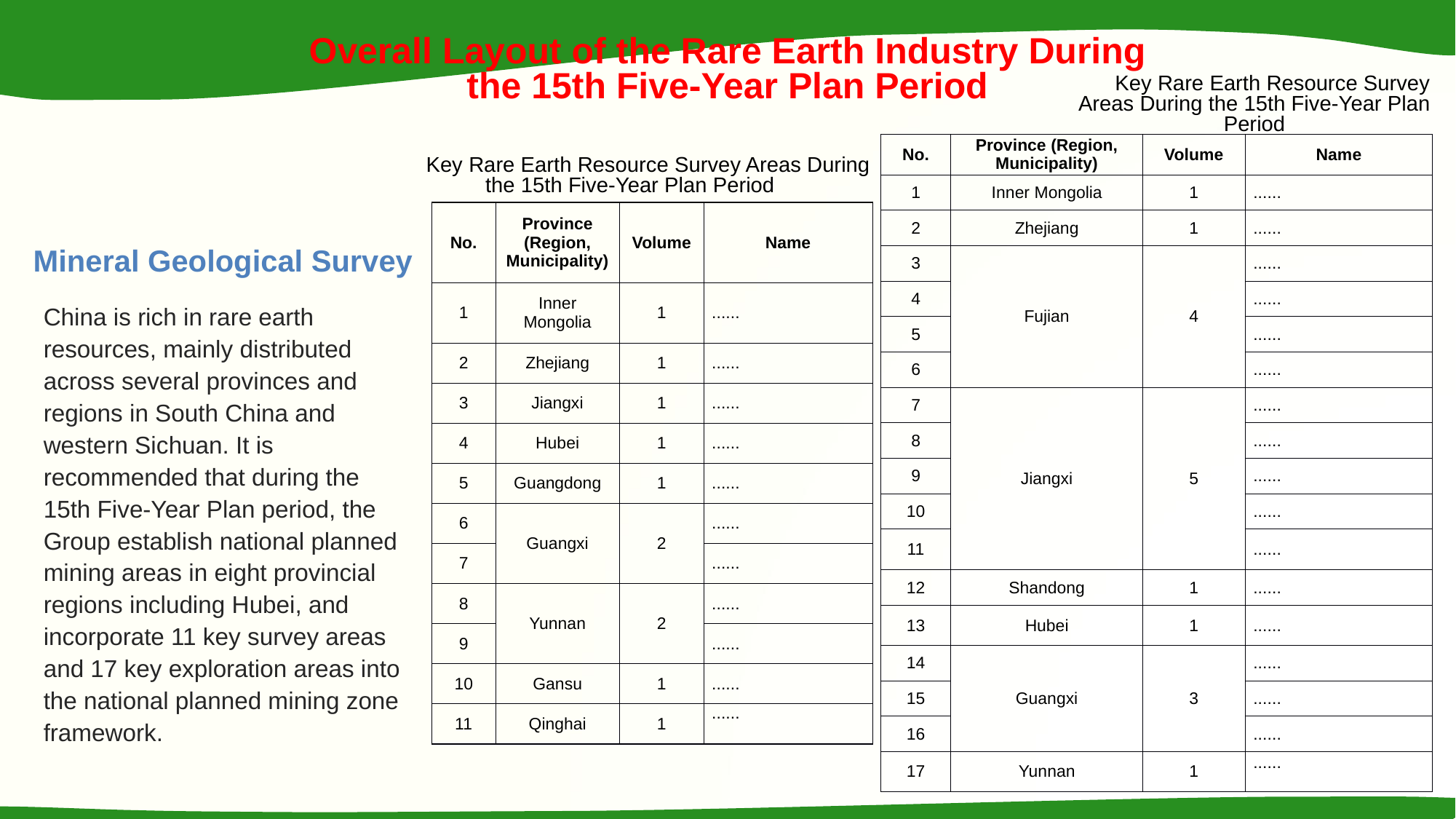

Overall Layout of the Rare Earth Industry During the 15th Five-Year Plan Period
Key Rare Earth Resource Survey Areas During the 15th Five-Year Plan Period
| No. | Province (Region, Municipality) | Volume | Name |
| --- | --- | --- | --- |
| 1 | Inner Mongolia | 1 | ...... |
| 2 | Zhejiang | 1 | ...... |
| 3 | Fujian | 4 | ...... |
| 4 |  |  | ...... |
| 5 |  |  | ...... |
| 6 |  |  | ...... |
| 7 | Jiangxi | 5 | ...... |
| 8 |  |  | ...... |
| 9 |  |  | ...... |
| 10 |  |  | ...... |
| 11 |  |  | ...... |
| 12 | Shandong | 1 | ...... |
| 13 | Hubei | 1 | ...... |
| 14 | Guangxi | 3 | ...... |
| 15 |  |  | ...... |
| 16 |  |  | ...... |
| 17 | Yunnan | 1 | ...... |
Key Rare Earth Resource Survey Areas During the 15th Five-Year Plan Period
| No. | Province (Region, Municipality) | Volume | Name |
| --- | --- | --- | --- |
| 1 | Inner Mongolia | 1 | ...... |
| 2 | Zhejiang | 1 | ...... |
| 3 | Jiangxi | 1 | ...... |
| 4 | Hubei | 1 | ...... |
| 5 | Guangdong | 1 | ...... |
| 6 | Guangxi | 2 | ...... |
| 7 |  |  | ...... |
| 8 | Yunnan | 2 | ...... |
| 9 |  |  | ...... |
| 10 | Gansu | 1 | ...... |
| 11 | Qinghai | 1 | ...... |
Mineral Geological Survey
China is rich in rare earth resources, mainly distributed across several provinces and regions in South China and western Sichuan. It is recommended that during the 15th Five-Year Plan period, the Group establish national planned mining areas in eight provincial regions including Hubei, and incorporate 11 key survey areas and 17 key exploration areas into the national planned mining zone framework.